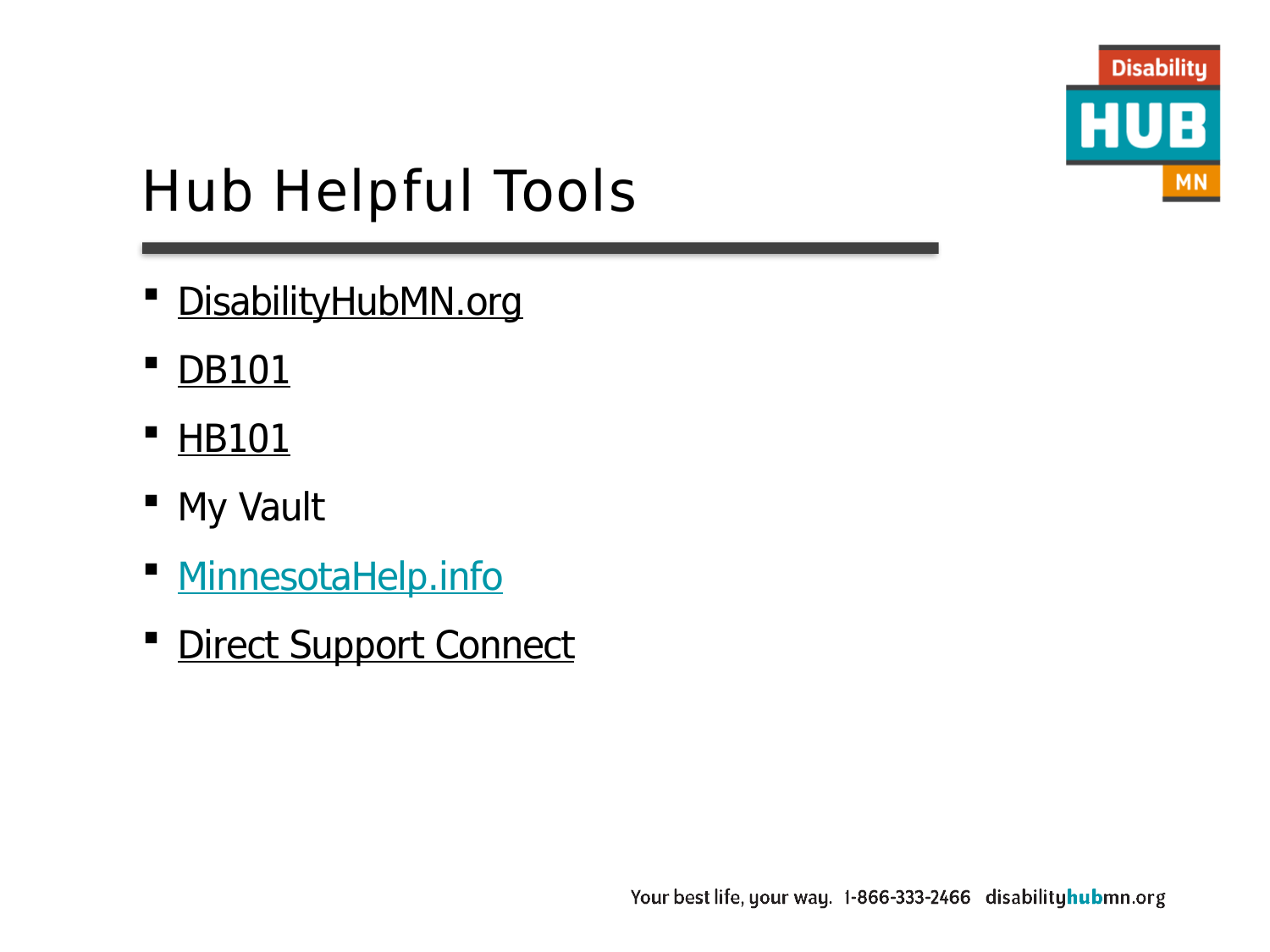

# Hub Helpful Tools
DisabilityHubMN.org
DB101
HB101
My Vault
MinnesotaHelp.info
Direct Support Connect